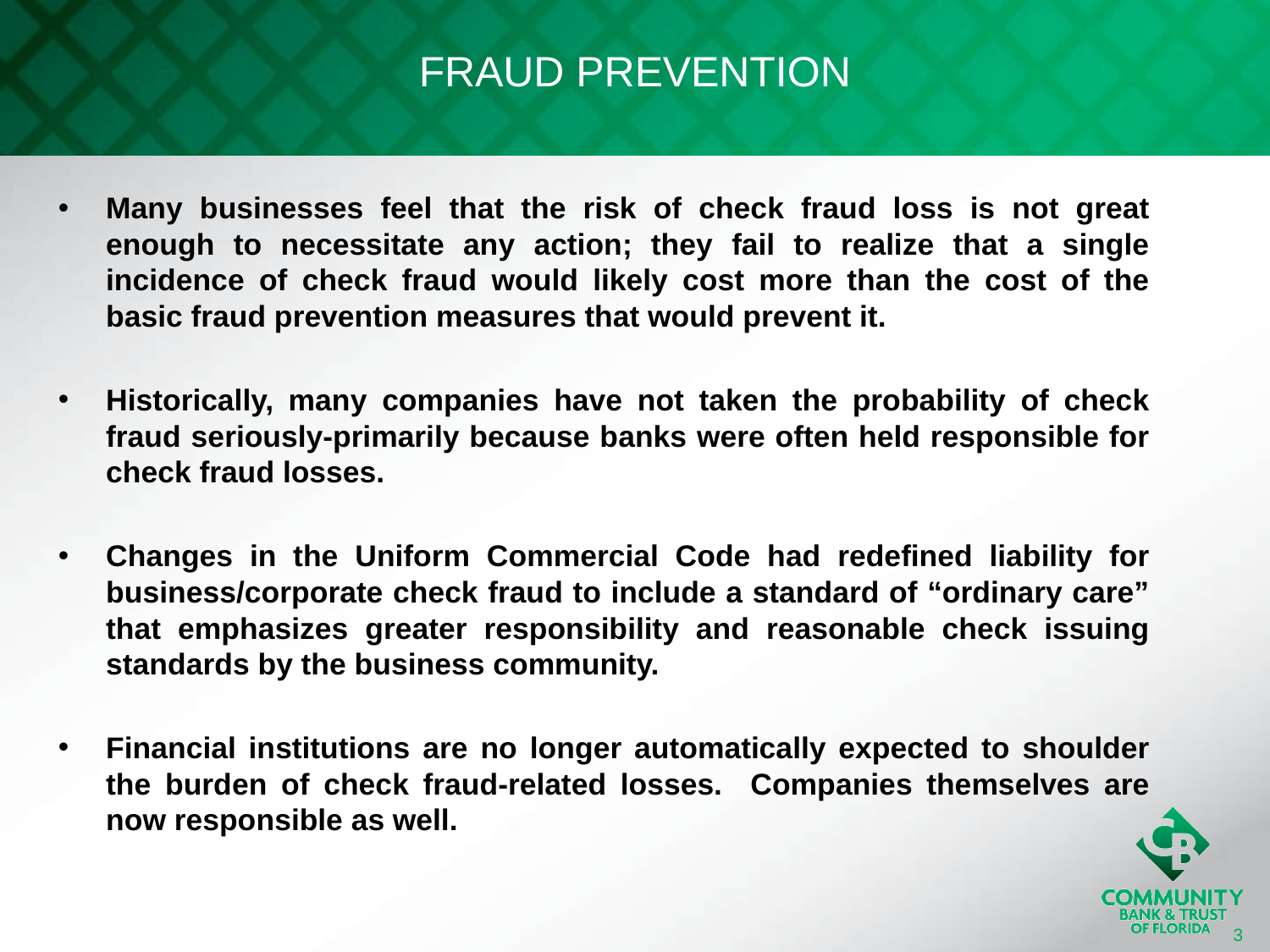

# Fraud prevention
Many businesses feel that the risk of check fraud loss is not great enough to necessitate any action; they fail to realize that a single incidence of check fraud would likely cost more than the cost of the basic fraud prevention measures that would prevent it.

Historically, many companies have not taken the probability of check fraud seriously-primarily because banks were often held responsible for check fraud losses.

Changes in the Uniform Commercial Code had redefined liability for business/corporate check fraud to include a standard of “ordinary care” that emphasizes greater responsibility and reasonable check issuing standards by the business community.

Financial institutions are no longer automatically expected to shoulder the burden of check fraud-related losses.  Companies themselves are now responsible as well.
3